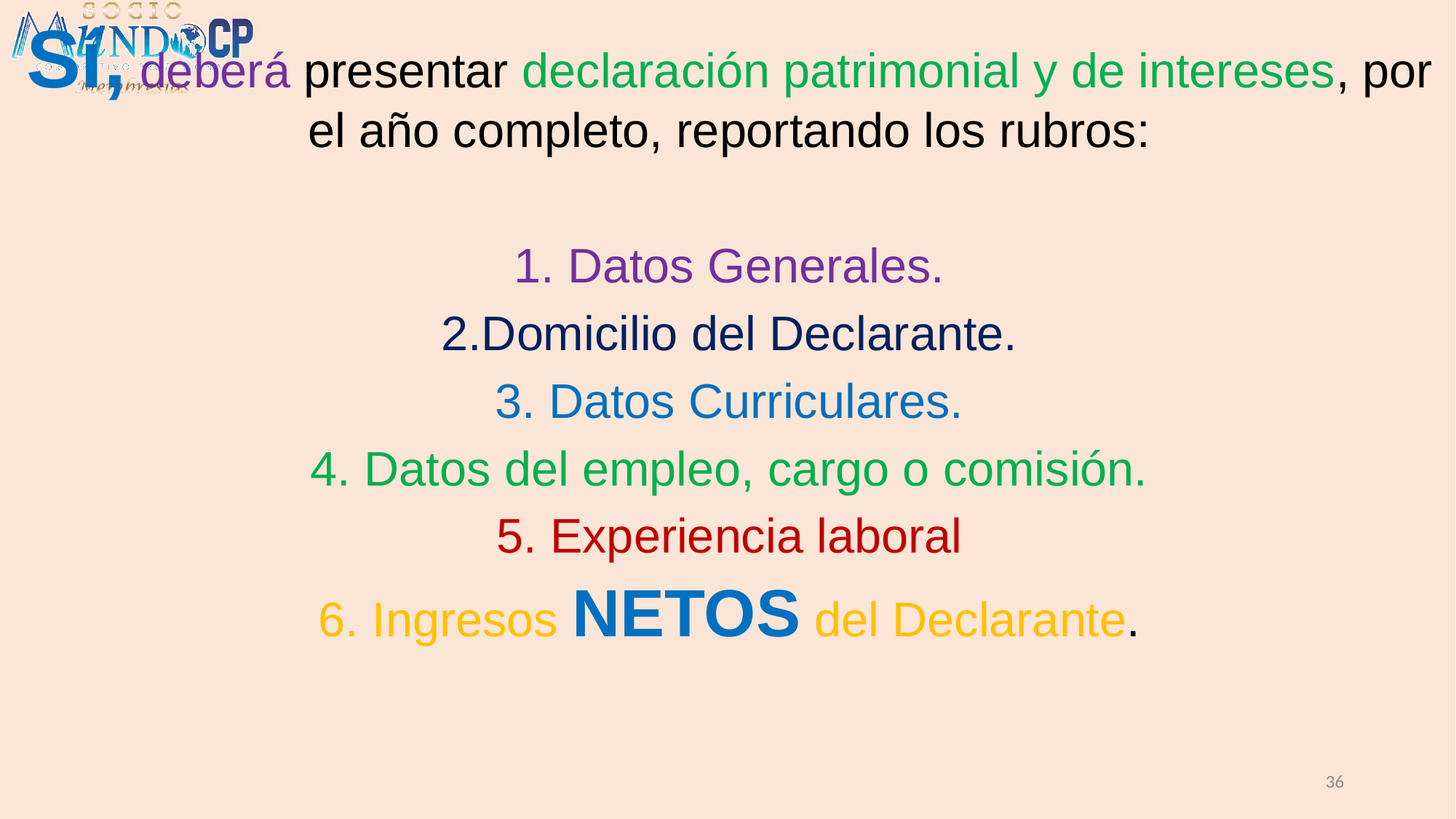

Sí, deberá presentar declaración patrimonial y de intereses, por el año completo, reportando los rubros:

1. Datos Generales.
2.Domicilio del Declarante.
3. Datos Curriculares.
4. Datos del empleo, cargo o comisión.
5. Experiencia laboral
6. Ingresos NETOS del Declarante.

36